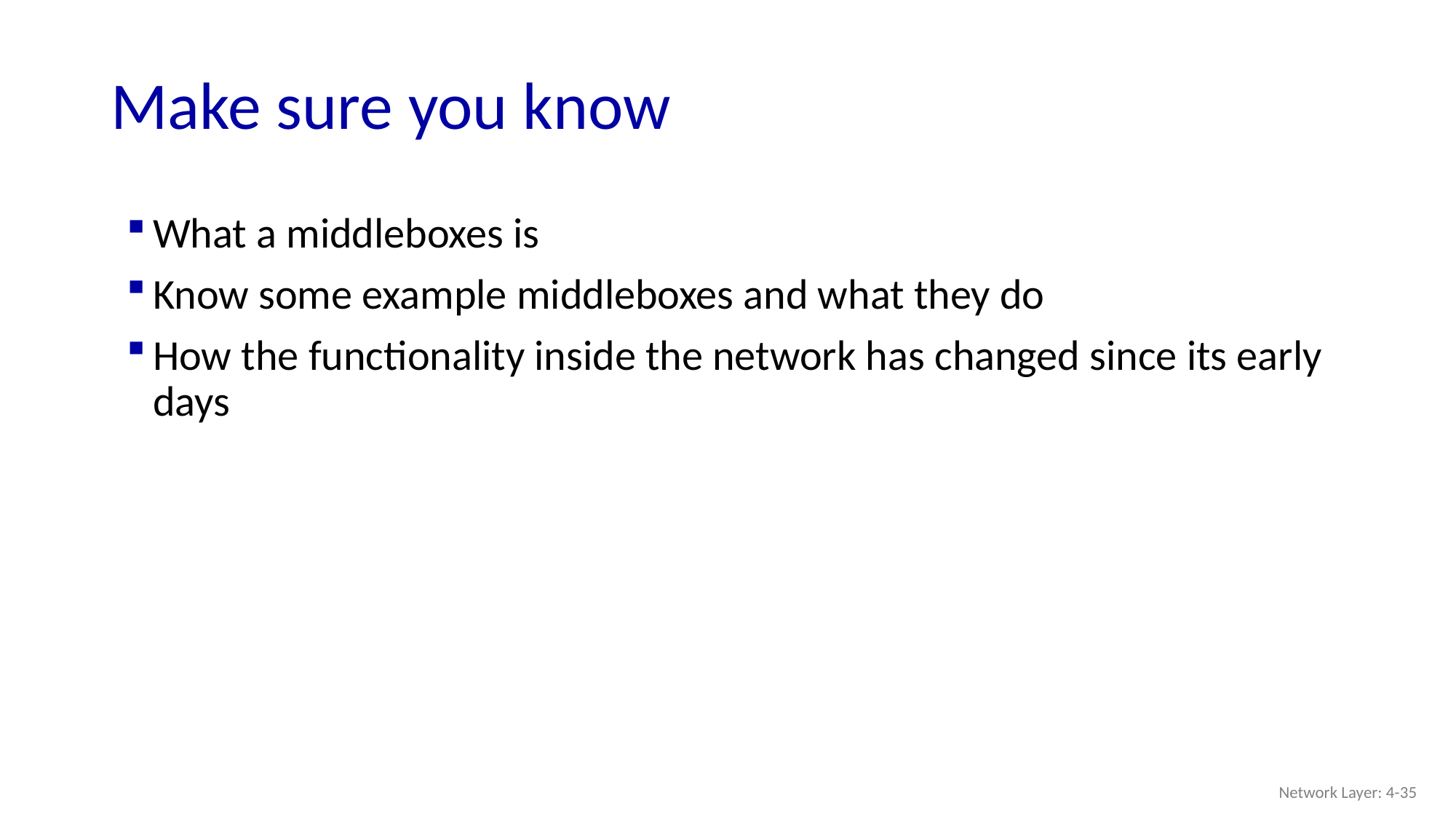

# Make sure you know
What a middleboxes is
Know some example middleboxes and what they do
How the functionality inside the network has changed since its early days
Network Layer: 4-35